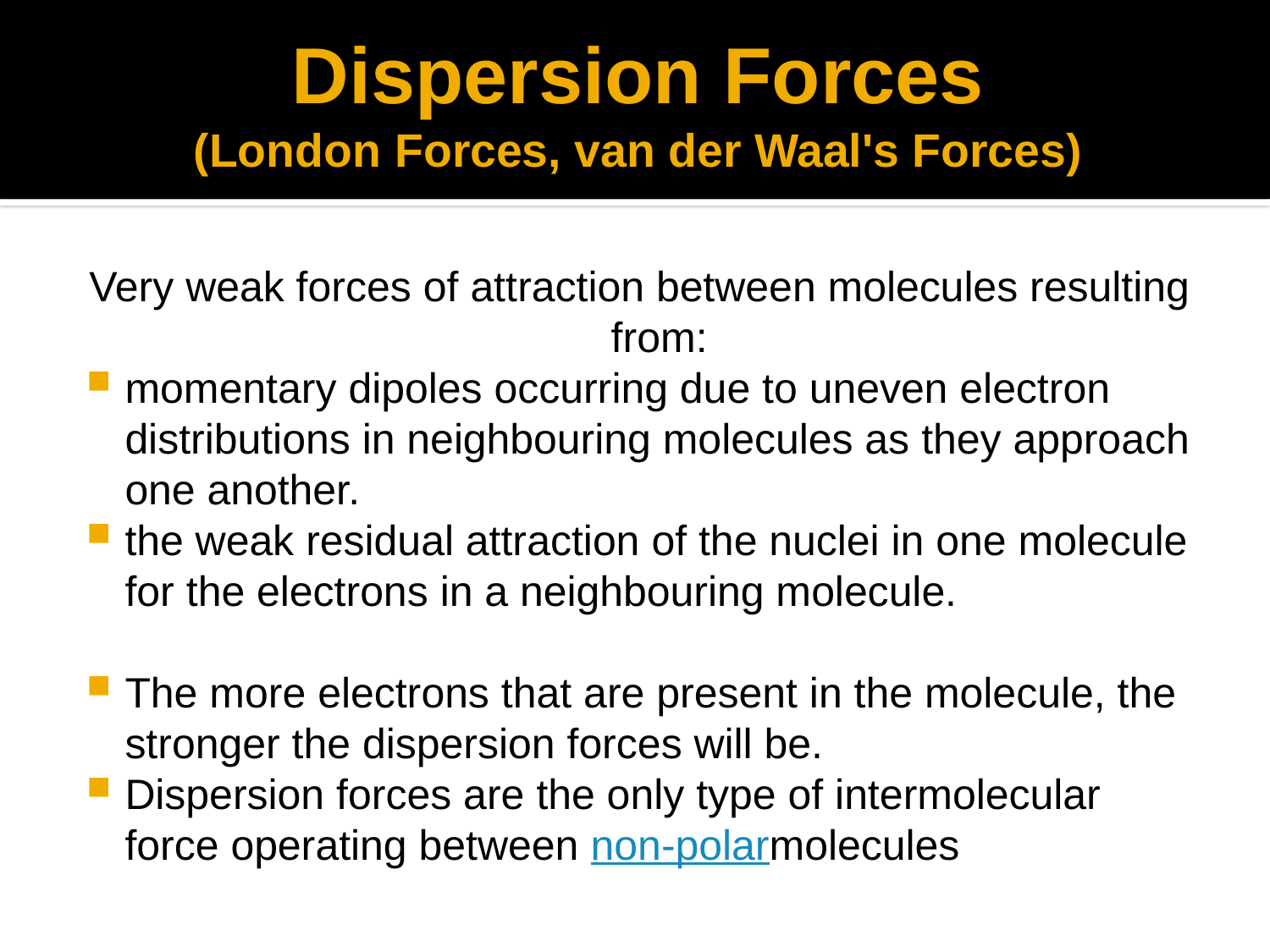

# Dispersion Forces (London Forces, van der Waal's Forces)
Very weak forces of attraction between molecules resulting from:
momentary dipoles occurring due to uneven electron distributions in neighbouring molecules as they approach one another.
the weak residual attraction of the nuclei in one molecule for the electrons in a neighbouring molecule.

The more electrons that are present in the molecule, the stronger the dispersion forces will be.
Dispersion forces are the only type of intermolecular force operating between non-polarmolecules